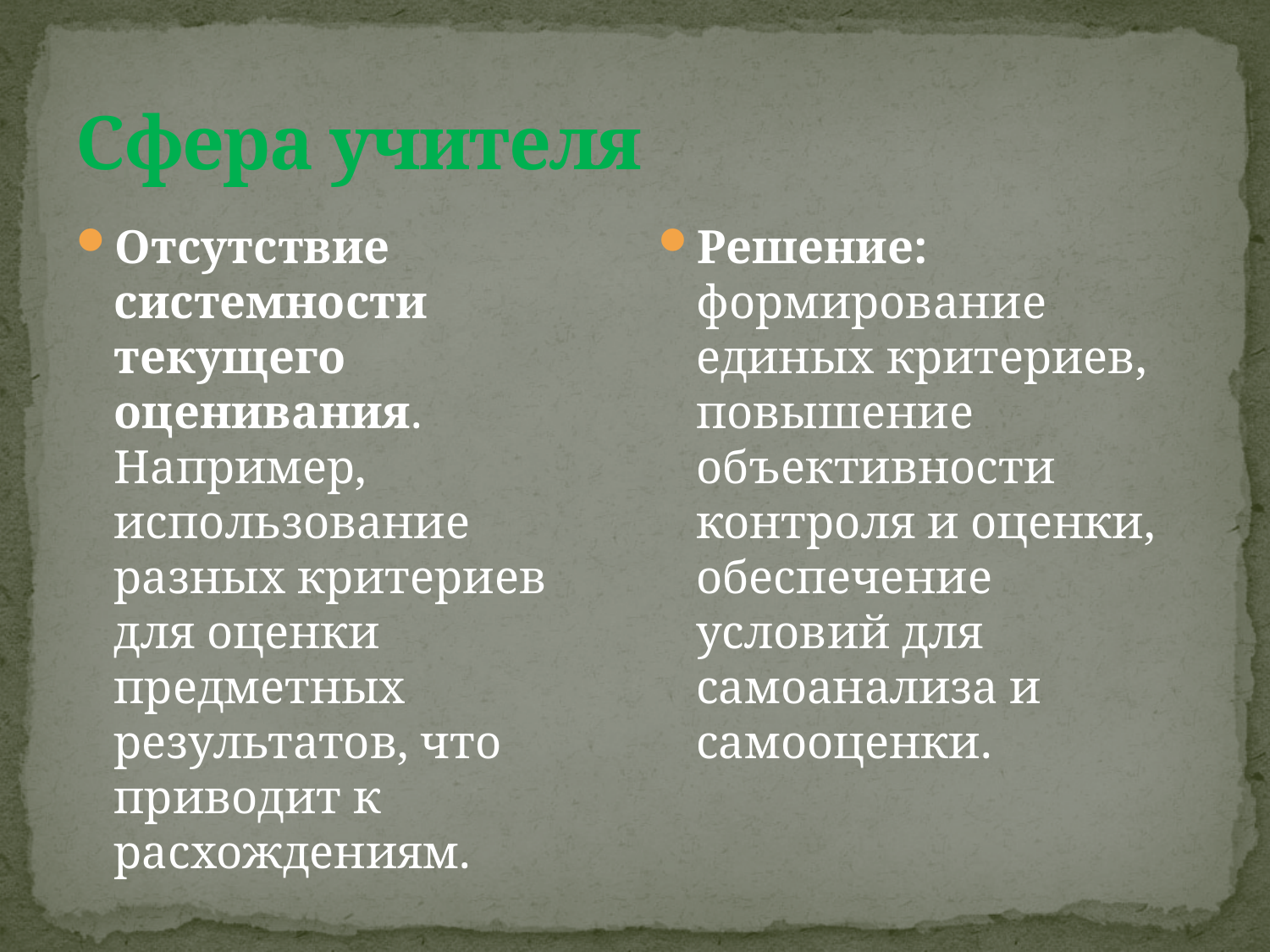

# Сфера учителя
Отсутствие системности текущего оценивания. Например, использование разных критериев для оценки предметных результатов, что приводит к расхождениям.
Решение: формирование единых критериев, повышение объективности контроля и оценки, обеспечение условий для самоанализа и самооценки.